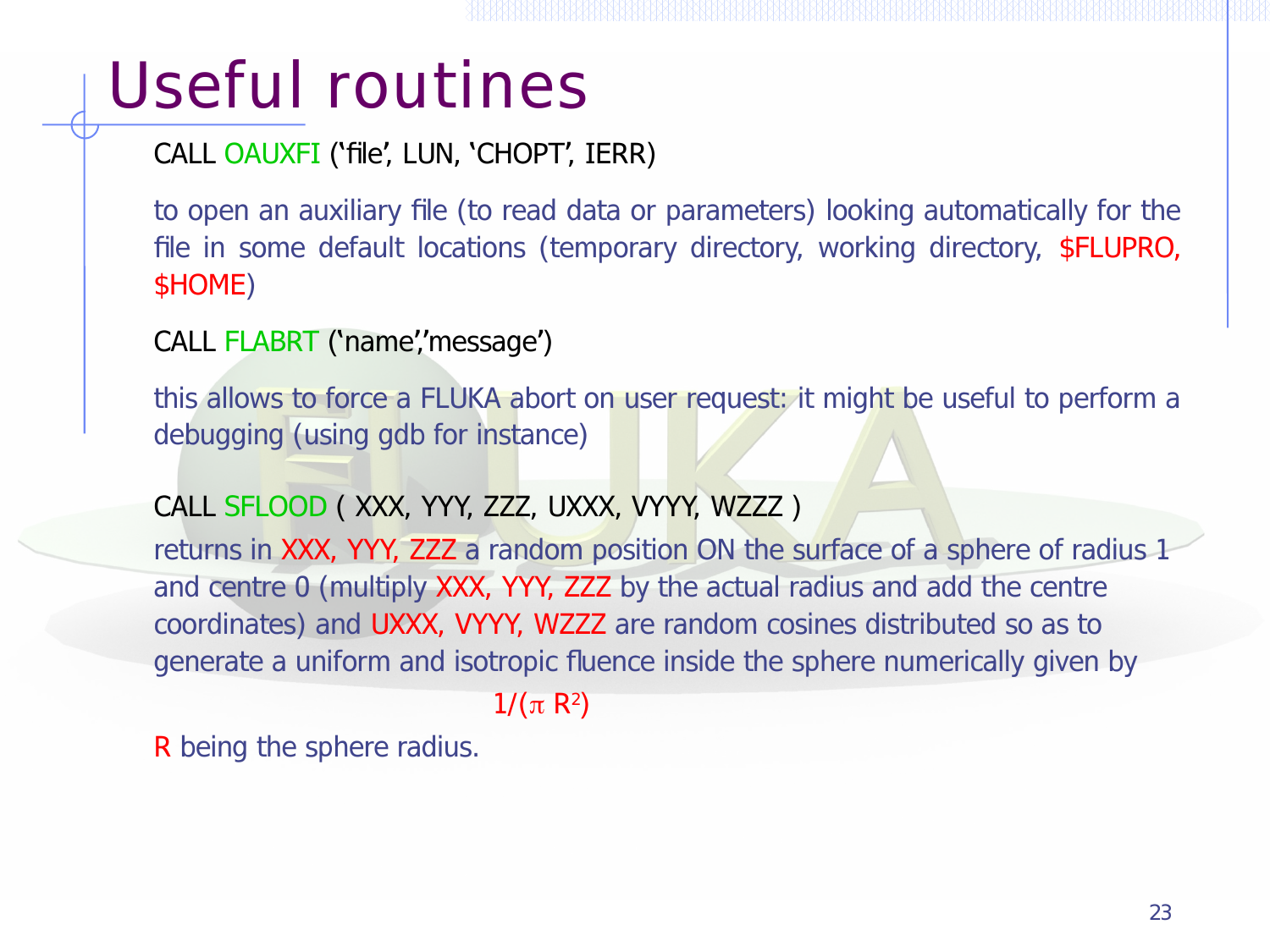

# Useful routines
CALL OAUXFI (‘file’, LUN, ‘CHOPT’, IERR)‏
to open an auxiliary file (to read data or parameters) looking automatically for the file in some default locations (temporary directory, working directory, $FLUPRO, $HOME)
CALL FLABRT (‘name’,’message’)‏
this allows to force a FLUKA abort on user request: it might be useful to perform a debugging (using gdb for instance)‏

CALL SFLOOD ( XXX, YYY, ZZZ, UXXX, VYYY, WZZZ )‏
returns in XXX, YYY, ZZZ a random position ON the surface of a sphere of radius 1 and centre 0 (multiply XXX, YYY, ZZZ by the actual radius and add the centre coordinates) and UXXX, VYYY, WZZZ are random cosines distributed so as to generate a uniform and isotropic fluence inside the sphere numerically given by
                                       1/(π R2)‏
R being the sphere radius.
23